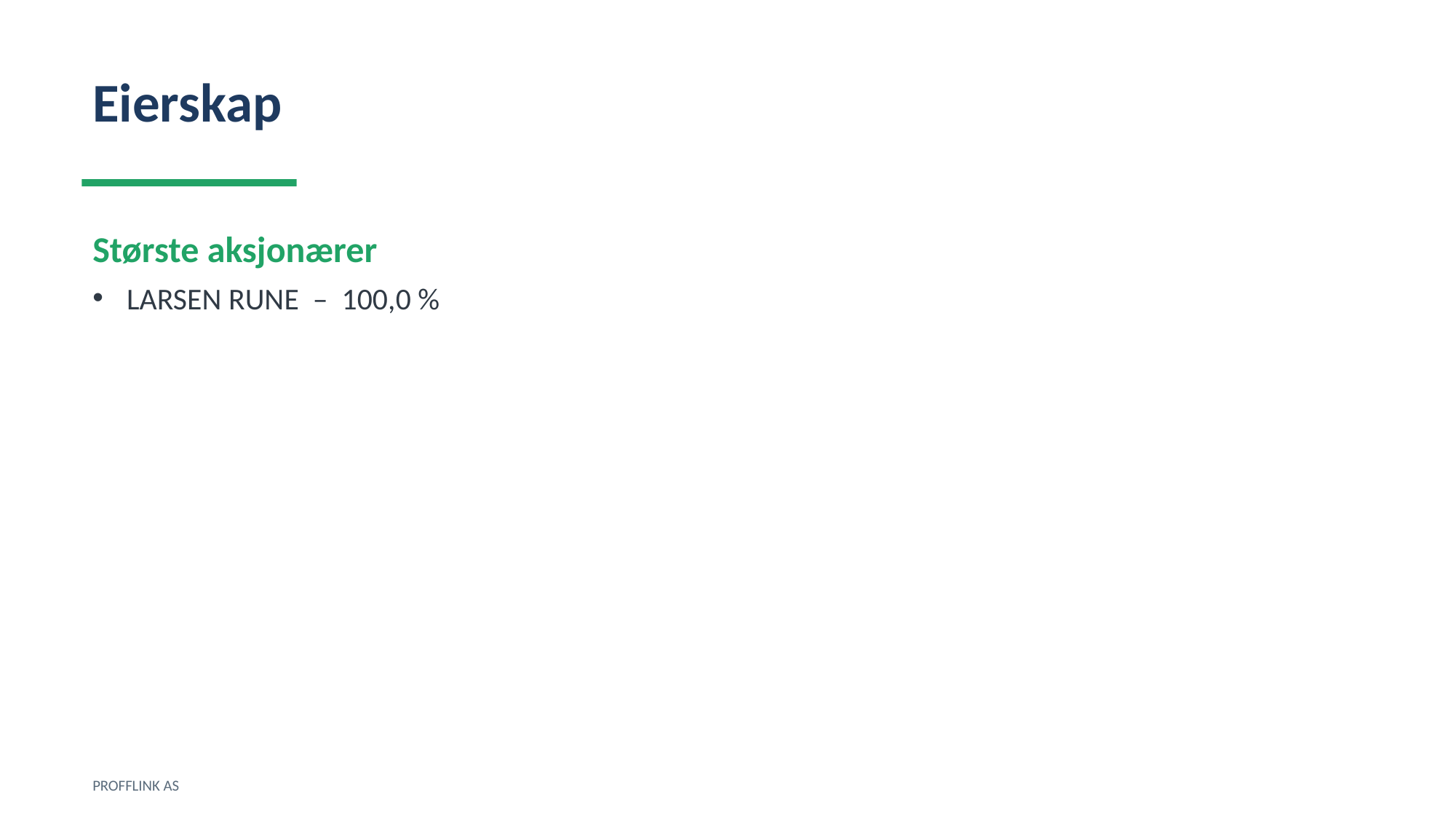

Eierskap

Største aksjonærer
LARSEN RUNE  –  100,0 %
PROFFLINK AS